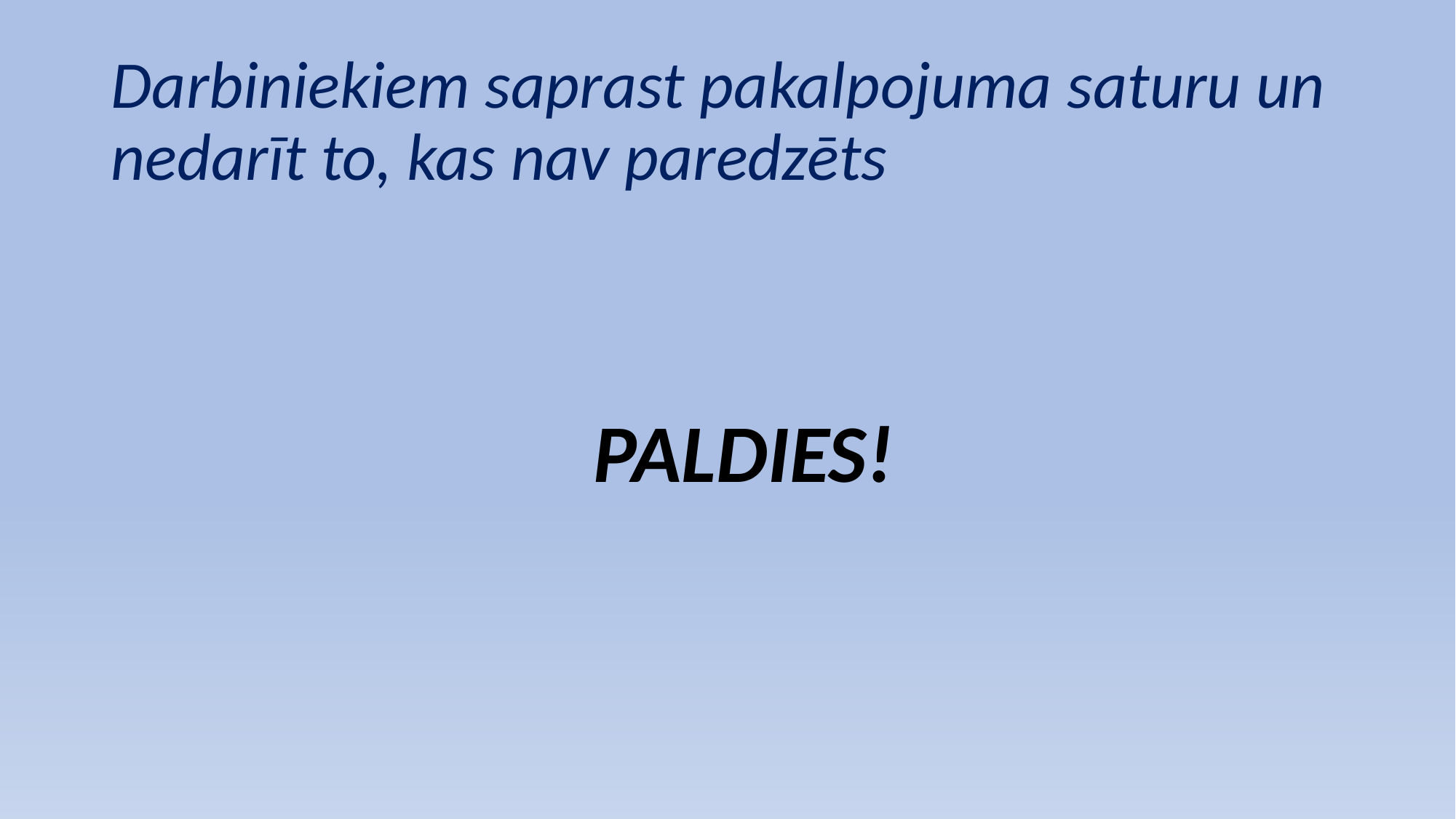

# Darbiniekiem saprast pakalpojuma saturu un nedarīt to, kas nav paredzēts

                          PALDIES!